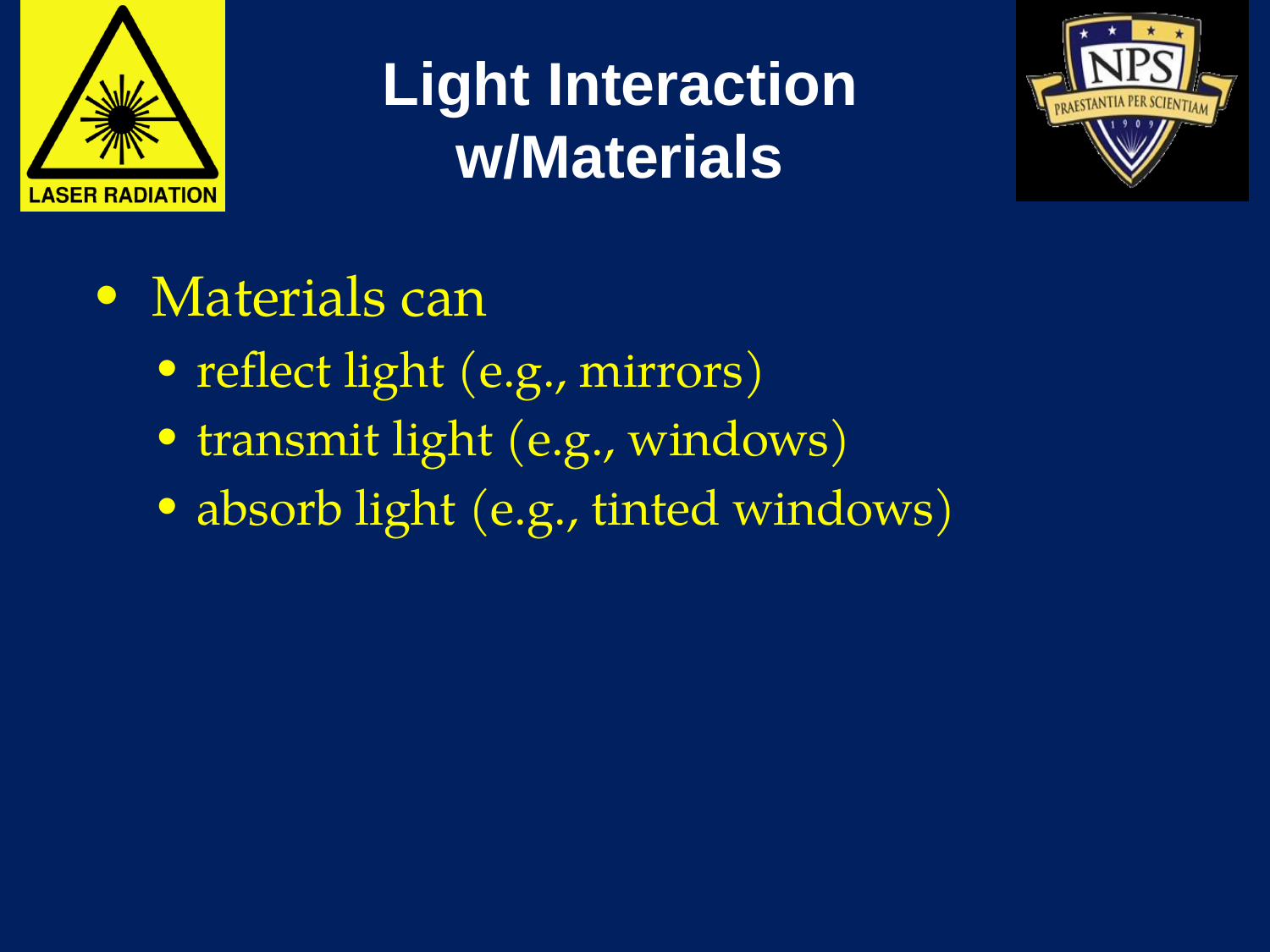

# Light Interaction w/Materials
Materials can
reflect light (e.g., mirrors)
transmit light (e.g., windows)
absorb light (e.g., tinted windows)